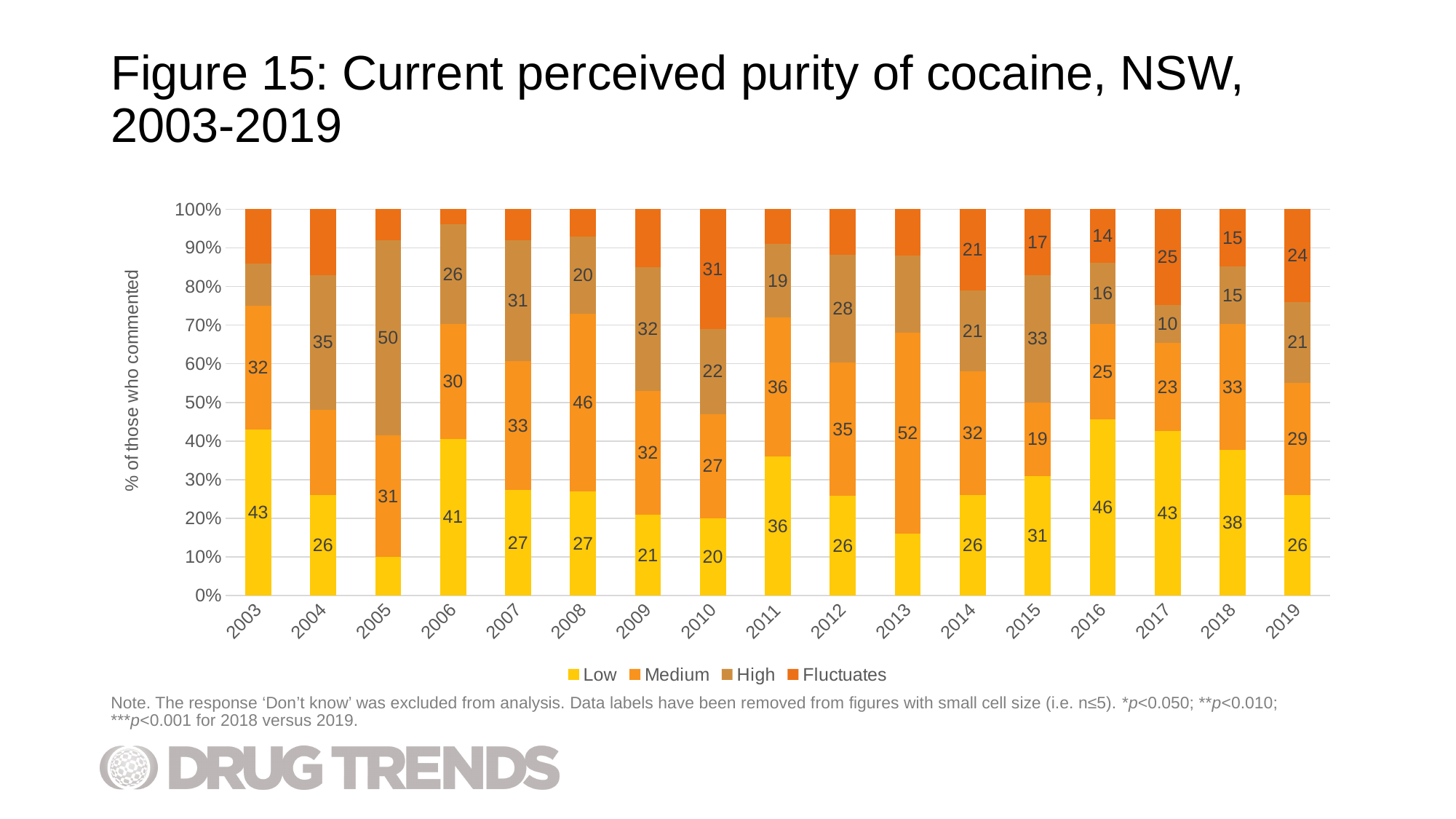

# Figure 15: Current perceived purity of cocaine, NSW, 2003-2019

### Chart

| Category | Low | Medium | High | Fluctuates |
|---|---|---|---|---|
| 2003 | 43.0 | 32.0 | 11.0 | 14.0 |
| 2004 | 26.0 | 22.0 | 35.0 | 17.0 |
| 2005 | 10.0 | 31.0 | 50.0 | 8.0 |
| 2006 | 41.0 | 30.0 | 26.0 | 4.0 |
| 2007 | 27.0 | 33.0 | 31.0 | 8.0 |
| 2008 | 27.0 | 46.0 | 20.0 | 7.0 |
| 2009 | 21.0 | 32.0 | 32.0 | 15.0 |
| 2010 | 20.0 | 27.0 | 22.0 | 31.0 |
| 2011 | 36.0 | 36.0 | 19.0 | 9.0 |
| 2012 | 26.0 | 35.0 | 28.0 | 12.0 |
| 2013 | 16.0 | 52.0 | 20.0 | 12.0 |
| 2014 | 26.0 | 32.0 | 21.0 | 21.0 |
| 2015 | 31.0 | 19.0 | 33.0 | 17.0 |
| 2016 | 46.0 | 25.0 | 16.0 | 14.0 |
| 2017 | 43.0 | 23.0 | 10.0 | 25.0 |
| 2018 | 38.0 | 33.0 | 15.0 | 15.0 |
| 2019 | 26.0 | 29.0 | 21.0 | 24.0 |
Note. The response ‘Don’t know’ was excluded from analysis. Data labels have been removed from figures with small cell size (i.e. n≤5). *p<0.050; **p<0.010; ***p<0.001 for 2018 versus 2019.